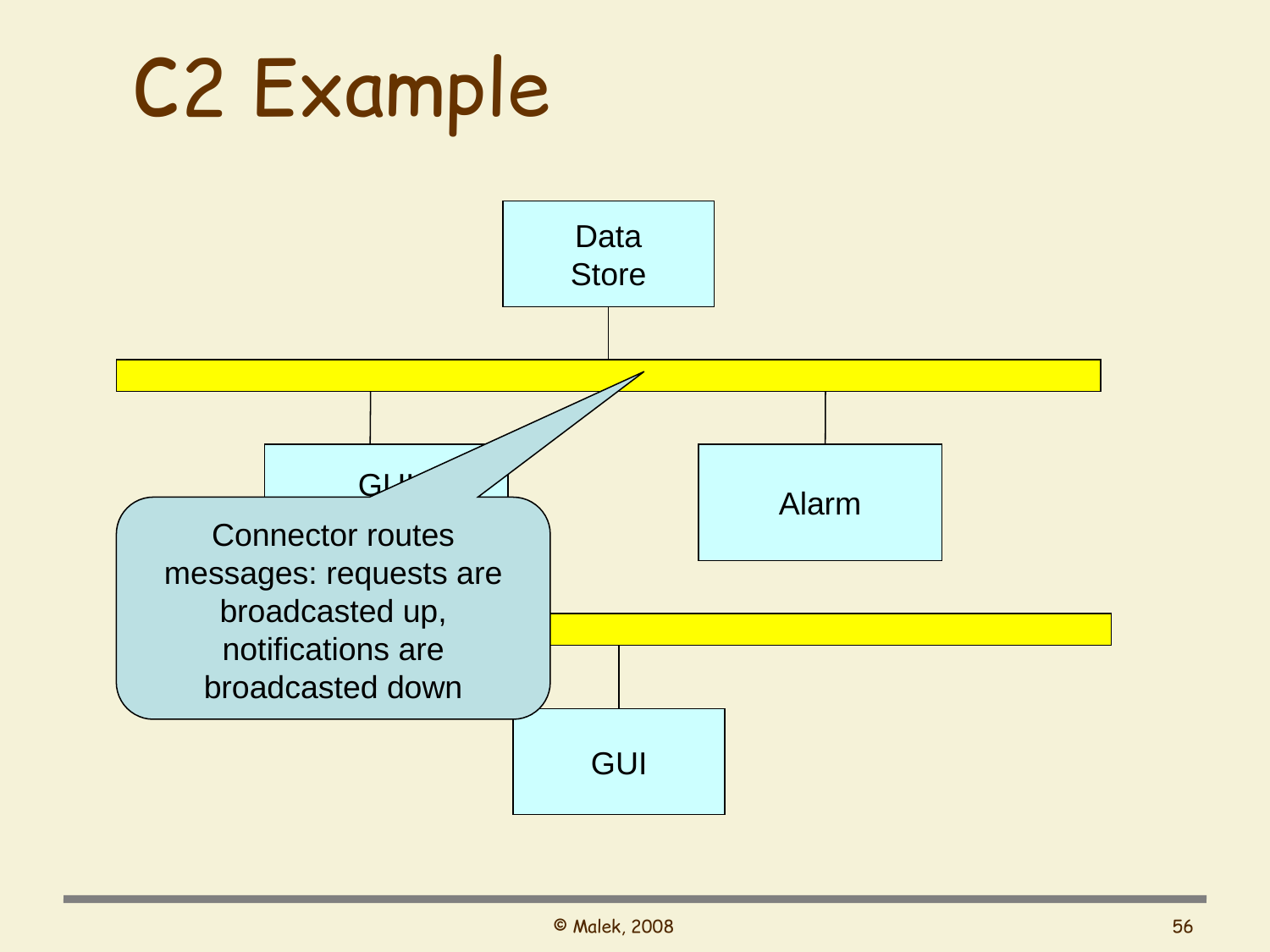

# C2 Example
Data
Store

GUI
Interpreter
Alarm
Connector routes messages: requests are broadcasted up, notifications are broadcasted down

GUI

© Malek, 2008
56